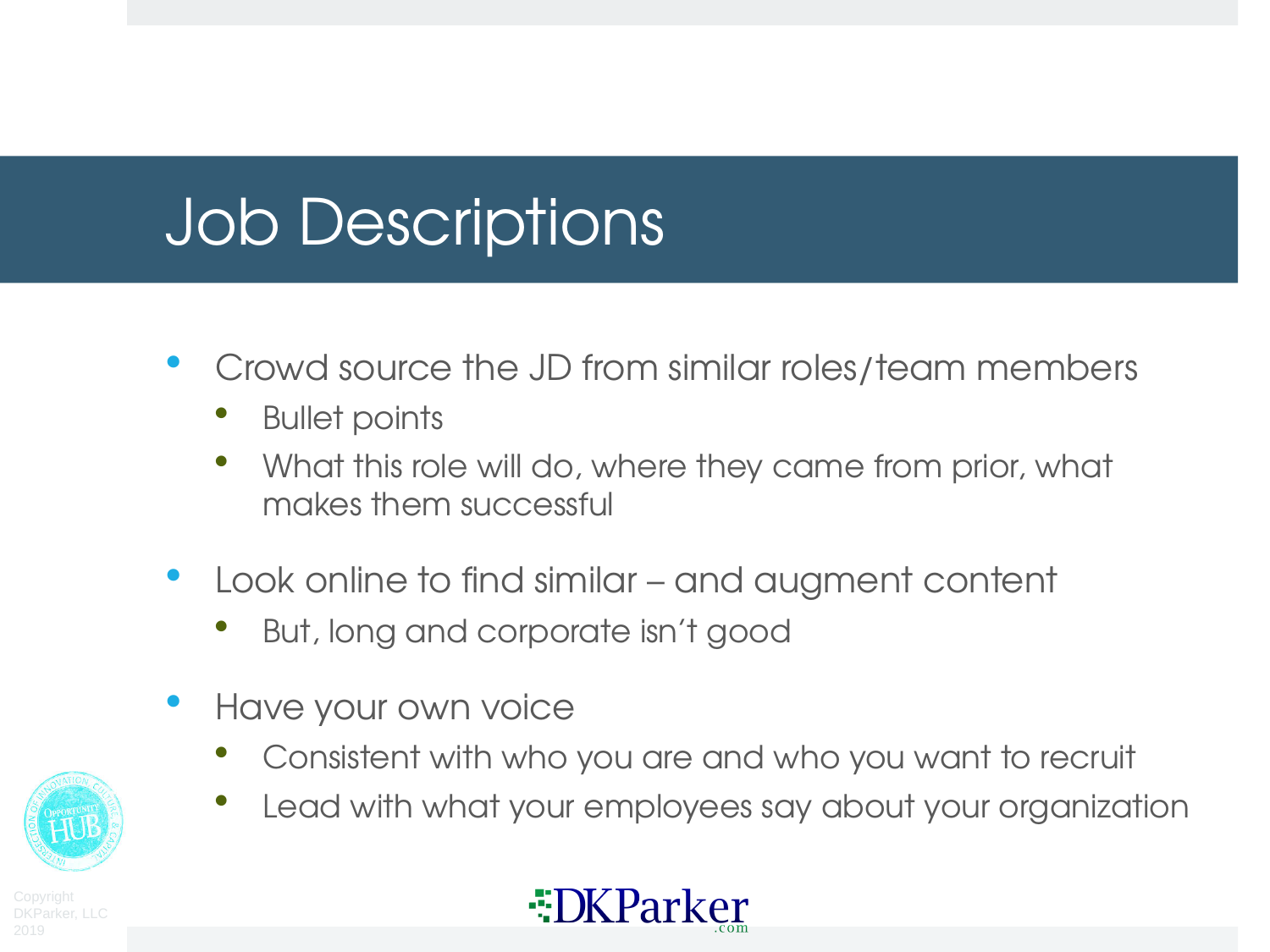

# Job Descriptions
Crowd source the JD from similar roles/team members
Bullet points
What this role will do, where they came from prior, what makes them successful
Look online to find similar – and augment content
But, long and corporate isn’t good
Have your own voice
Consistent with who you are and who you want to recruit
Lead with what your employees say about your organization